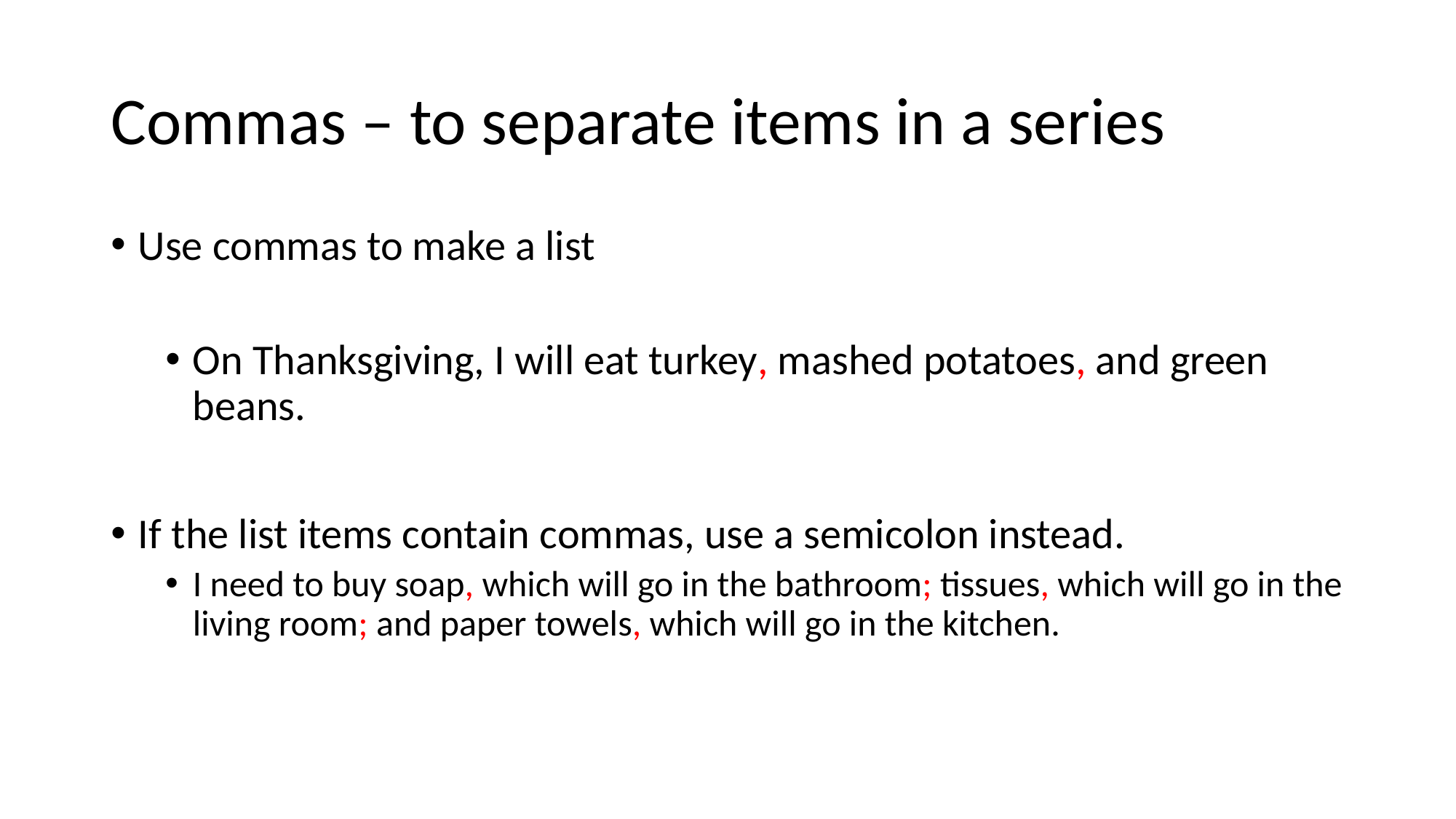

# Commas – to separate items in a series
Use commas to make a list

On Thanksgiving, I will eat turkey, mashed potatoes, and green beans.

If the list items contain commas, use a semicolon instead.
I need to buy soap, which will go in the bathroom; tissues, which will go in the living room; and paper towels, which will go in the kitchen.